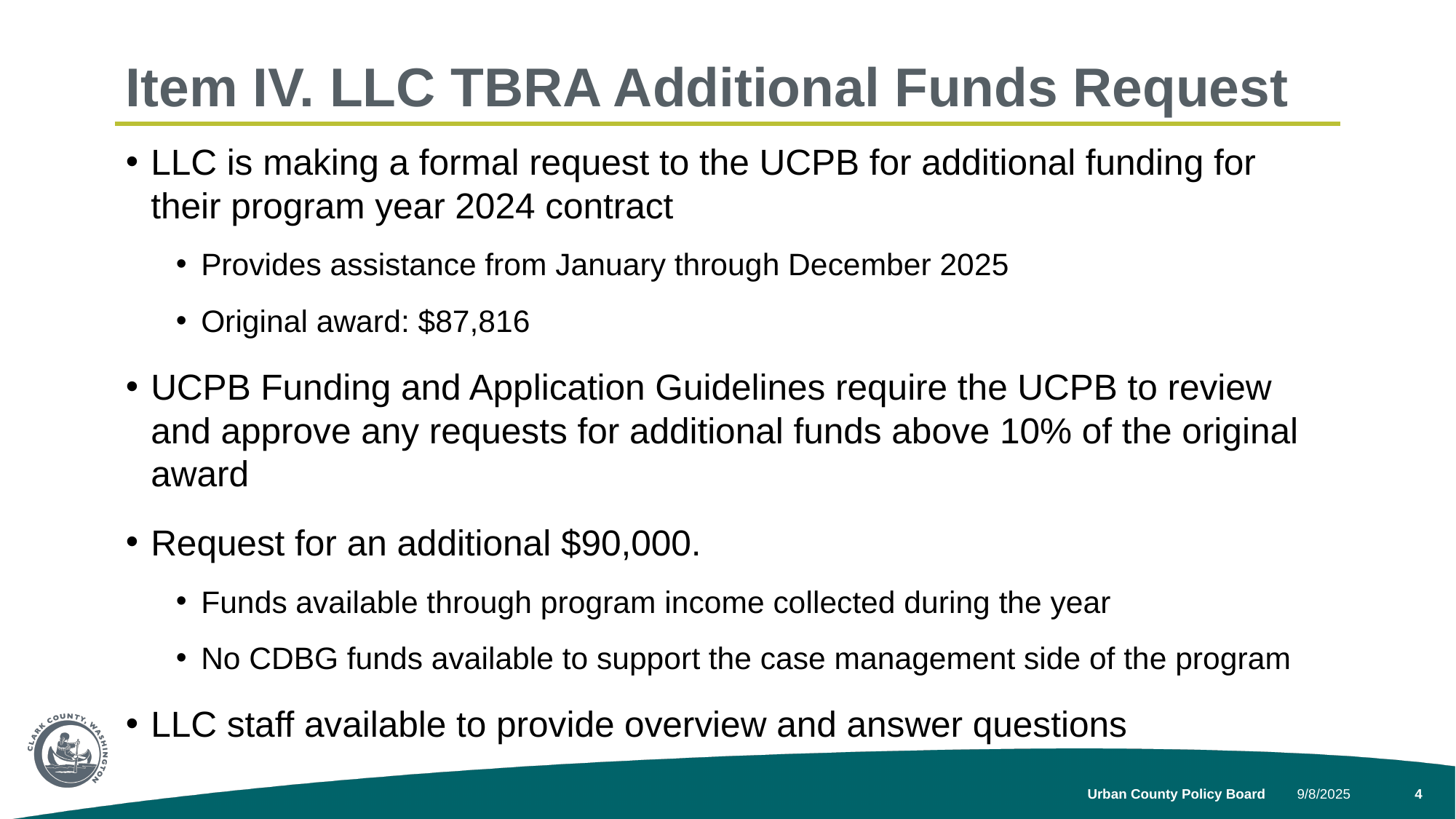

# Item IV. LLC TBRA Additional Funds Request
LLC is making a formal request to the UCPB for additional funding for their program year 2024 contract
Provides assistance from January through December 2025
Original award: $87,816
UCPB Funding and Application Guidelines require the UCPB to review and approve any requests for additional funds above 10% of the original award
Request for an additional $90,000.
Funds available through program income collected during the year
No CDBG funds available to support the case management side of the program
LLC staff available to provide overview and answer questions
Urban County Policy Board
9/8/2025
4